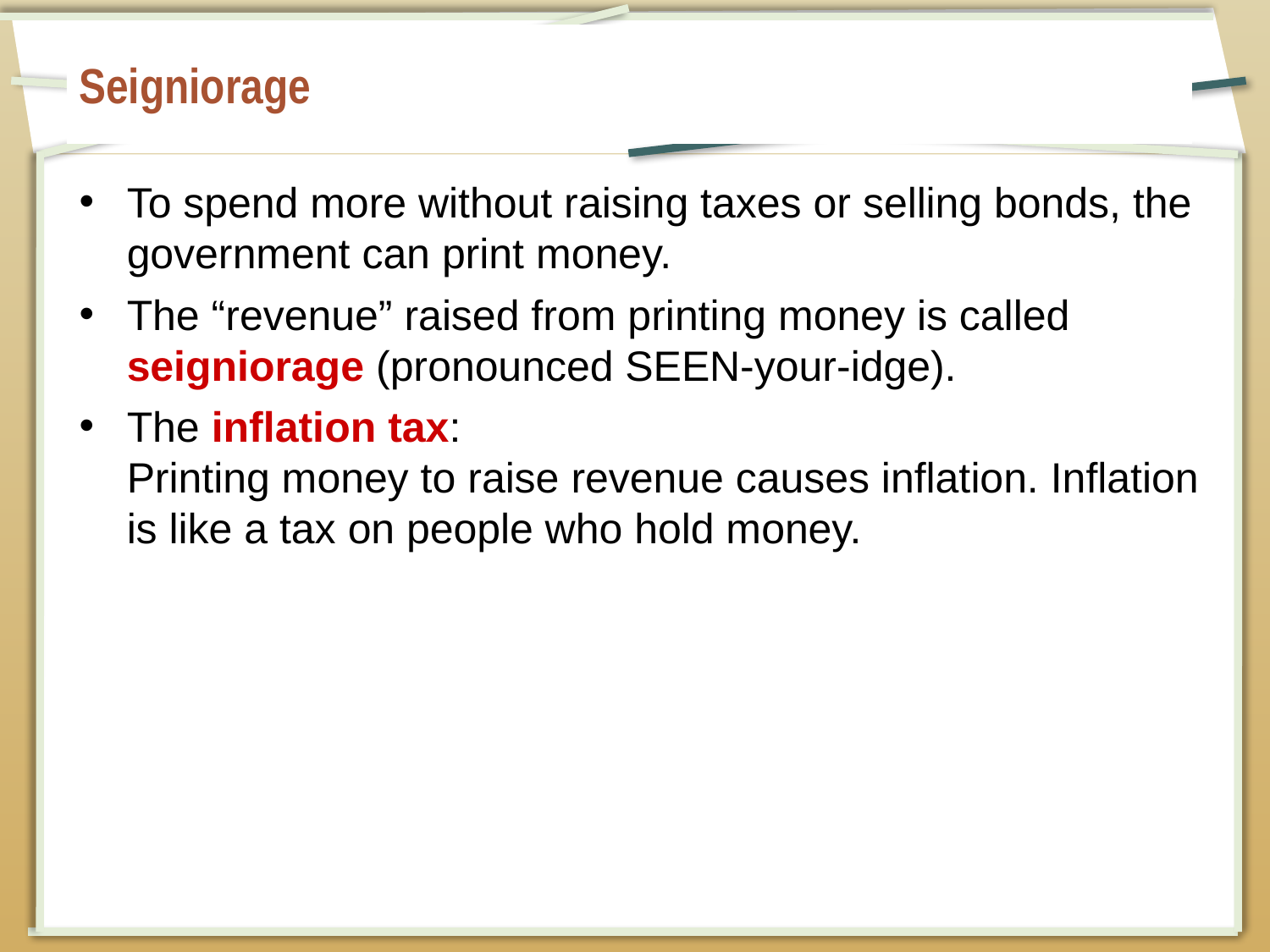

# Seigniorage
To spend more without raising taxes or selling bonds, the government can print money.
The “revenue” raised from printing money is called seigniorage (pronounced SEEN-your-idge).
The inflation tax:
Printing money to raise revenue causes inflation. Inflation is like a tax on people who hold money.